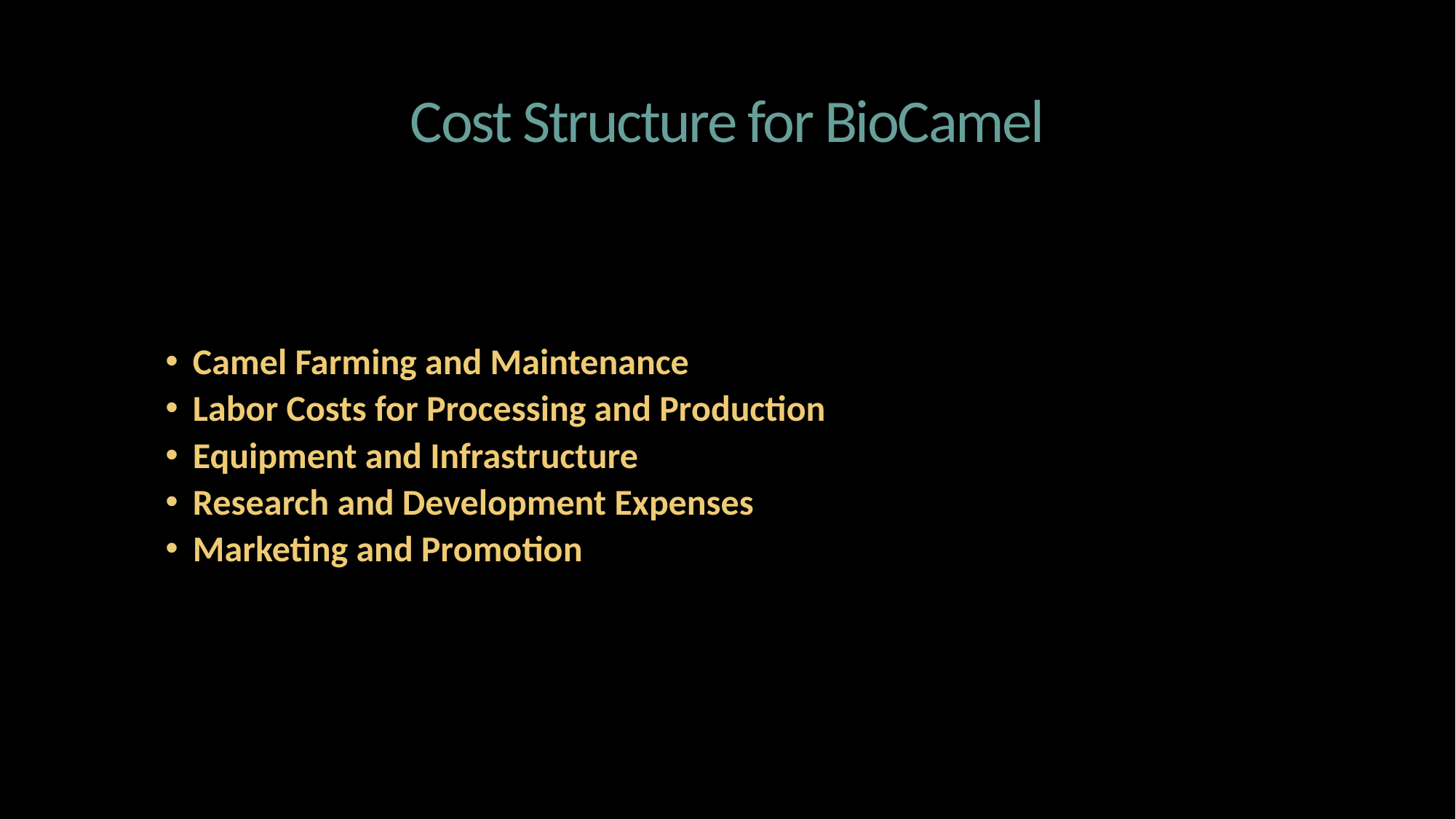

# Cost Structure for BioCamel

Camel Farming and Maintenance
Labor Costs for Processing and Production
Equipment and Infrastructure
Research and Development Expenses
Marketing and Promotion